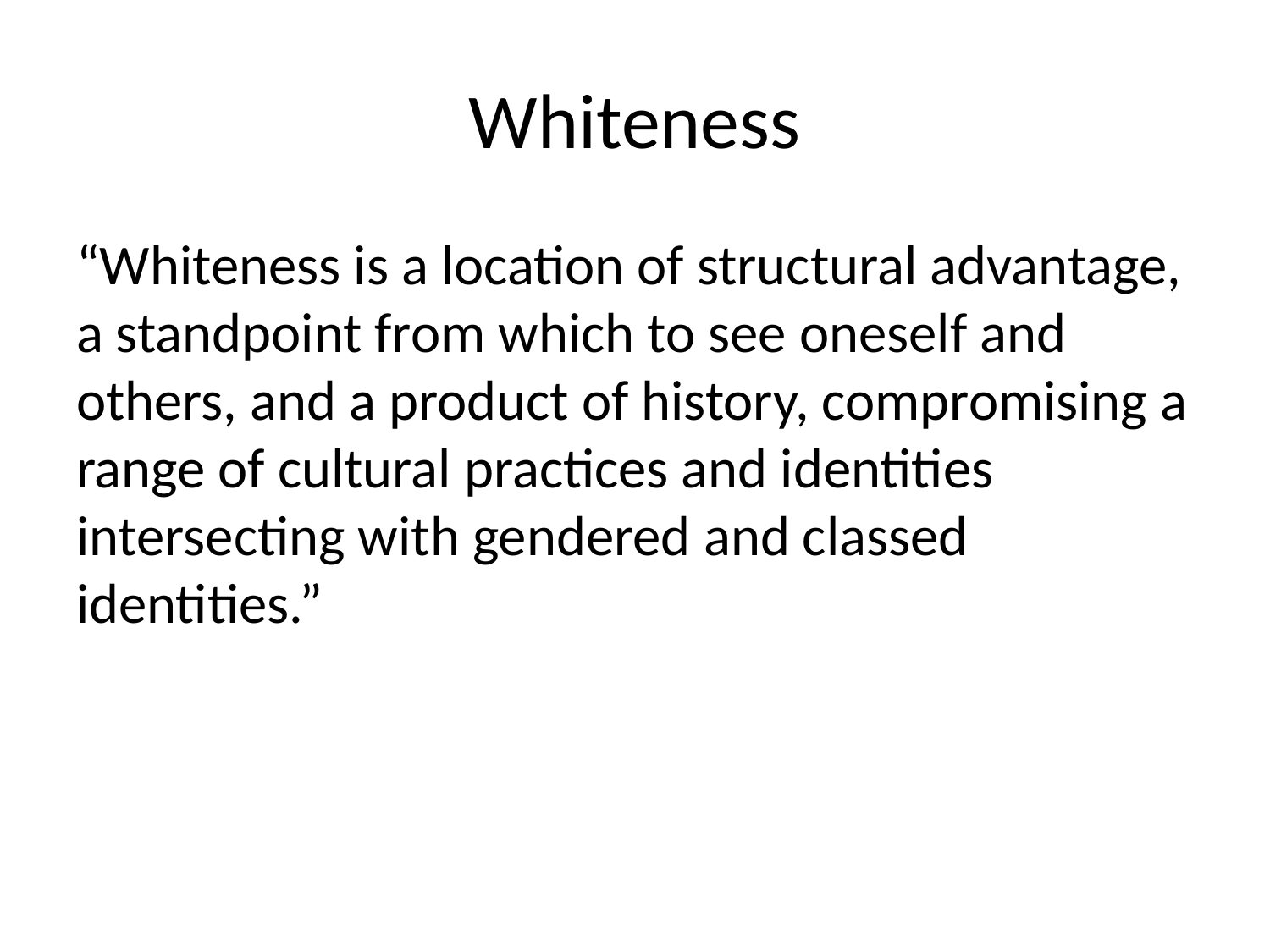

# Whiteness
“Whiteness is a location of structural advantage, a standpoint from which to see oneself and others, and a product of history, compromising a range of cultural practices and identities intersecting with gendered and classed identities.”